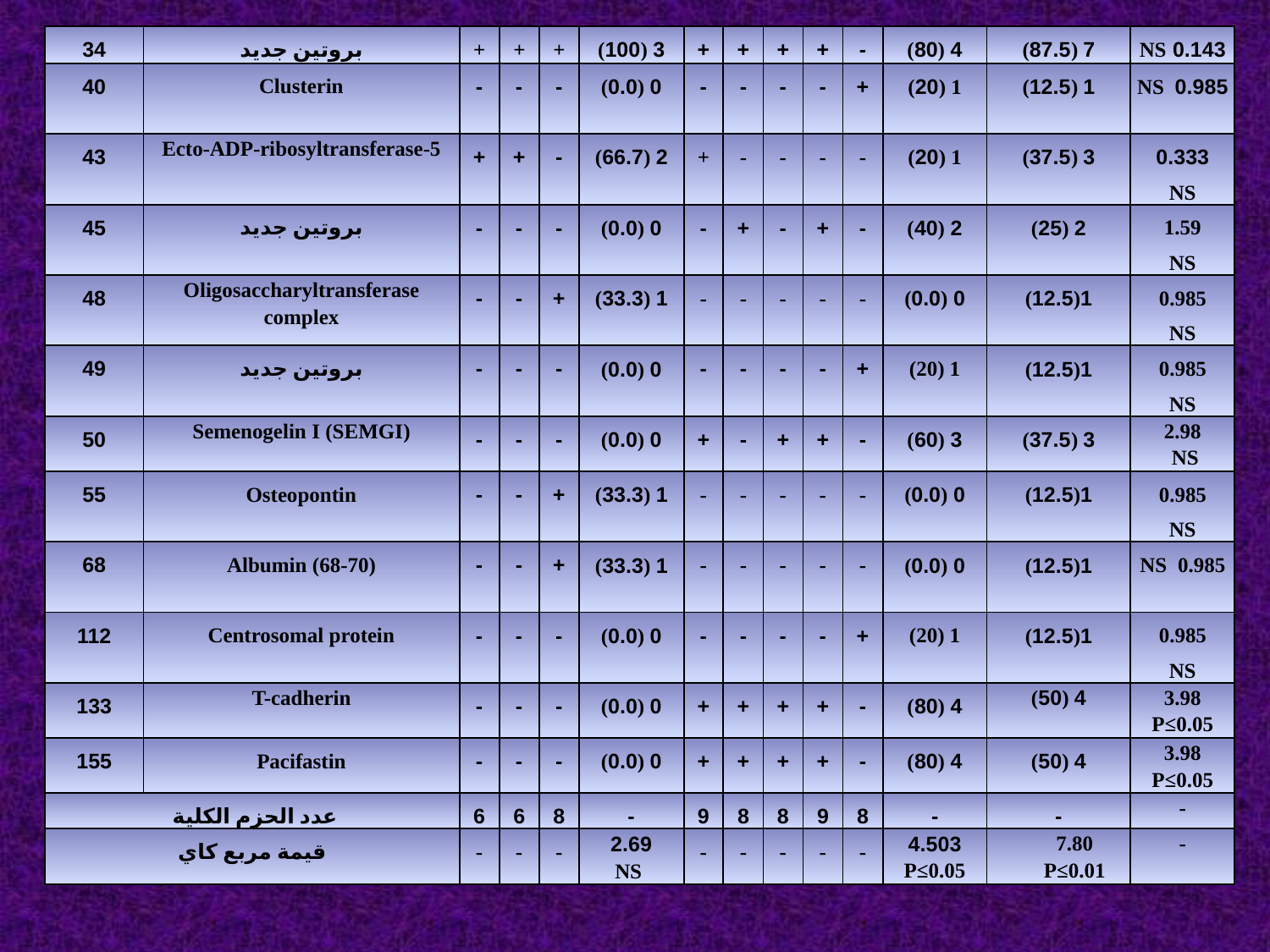

| 34 | بروتين جديد | + | + | + | 3 (100) | + | + | + | + | - | 4 (80) | 7 (87.5) | 0.143 NS |
| --- | --- | --- | --- | --- | --- | --- | --- | --- | --- | --- | --- | --- | --- |
| 40 | Clusterin | - | - | - | 0 (0.0) | - | - | - | - | + | 1 (20) | 1 (12.5) | 0.985 NS |
| 43 | Ecto-ADP-ribosyltransferase-5 | + | + | - | 2 (66.7) | + | - | - | - | - | 1 (20) | 3 (37.5) | 0.333 NS |
| 45 | بروتين جديد | - | - | - | 0 (0.0) | - | + | - | + | - | 2 (40) | 2 (25) | 1.59 NS |
| 48 | Oligosaccharyltransferase complex | - | - | + | 1 (33.3) | - | - | - | - | - | 0 (0.0) | 1(12.5) | 0.985 NS |
| 49 | بروتين جديد | - | - | - | 0 (0.0) | - | - | - | - | + | 1 (20) | 1(12.5) | 0.985 NS |
| 50 | Semenogelin I (SEMGI) | - | - | - | 0 (0.0) | + | - | + | + | - | 3 (60) | 3 (37.5) | 2.98 NS |
| 55 | Osteopontin | - | - | + | 1 (33.3) | - | - | - | - | - | 0 (0.0) | 1(12.5) | 0.985 NS |
| 68 | Albumin (68-70) | - | - | + | 1 (33.3) | - | - | - | - | - | 0 (0.0) | 1(12.5) | 0.985 NS |
| 112 | Centrosomal protein | - | - | - | 0 (0.0) | - | - | - | - | + | 1 (20) | 1(12.5) | 0.985 NS |
| 133 | T-cadherin | - | - | - | 0 (0.0) | + | + | + | + | - | 4 (80) | 4 (50) | 3.98 P≤0.05 |
| 155 | Pacifastin | - | - | - | 0 (0.0) | + | + | + | + | - | 4 (80) | 4 (50) | 3.98 P≤0.05 |
| عدد الحزم الكلية |  | 6 | 6 | 8 | - | 9 | 8 | 8 | 9 | 8 | - | - | - |
| قيمة مربع كاي |  | - | - | - | 2.69 NS | - | - | - | - | - | 4.503 P≤0.05 | 7.80 P≤0.01 | - |